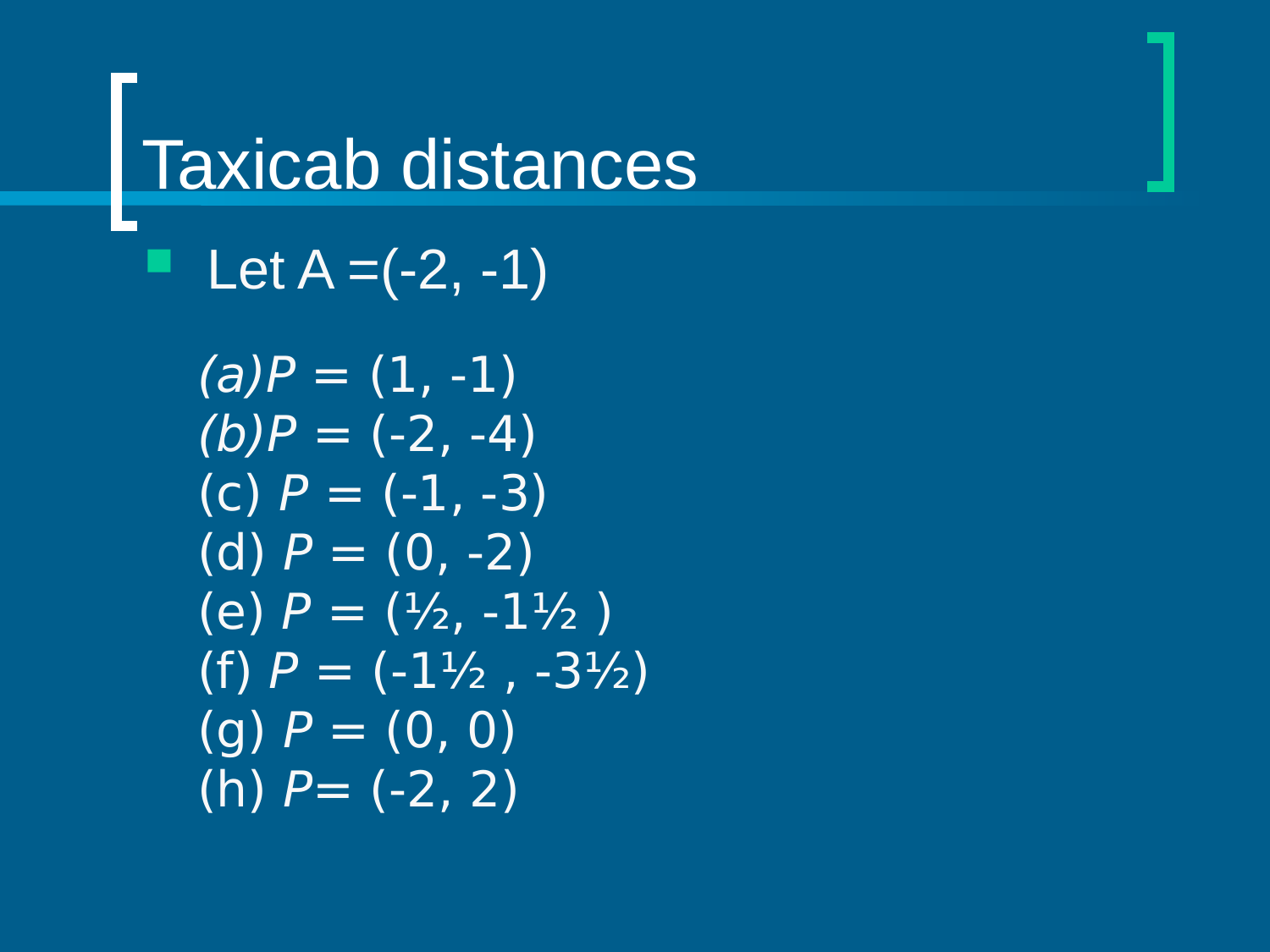

# Taxicab distances
Let A =(-2, -1)
P = (1, -1)
P = (-2, -4)
(c) P = (-1, -3)
(d) P = (0, -2)
(e) P = (½, -1½ )
(f) P = (-1½ , -3½)
(g) P = (0, 0)
(h) P= (-2, 2)